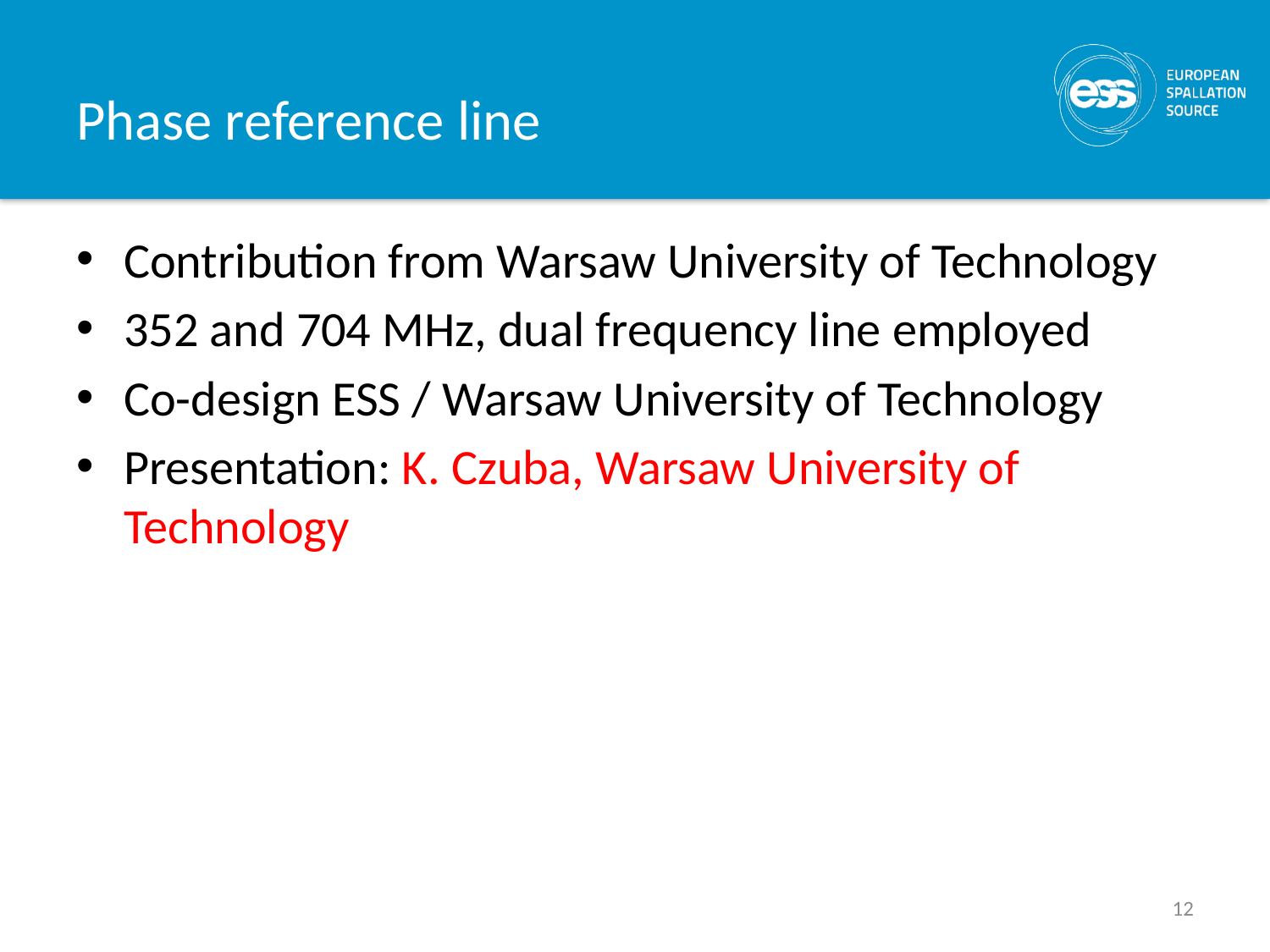

# Phase reference line
Contribution from Warsaw University of Technology
352 and 704 MHz, dual frequency line employed
Co-design ESS / Warsaw University of Technology
Presentation: K. Czuba, Warsaw University of Technology
12